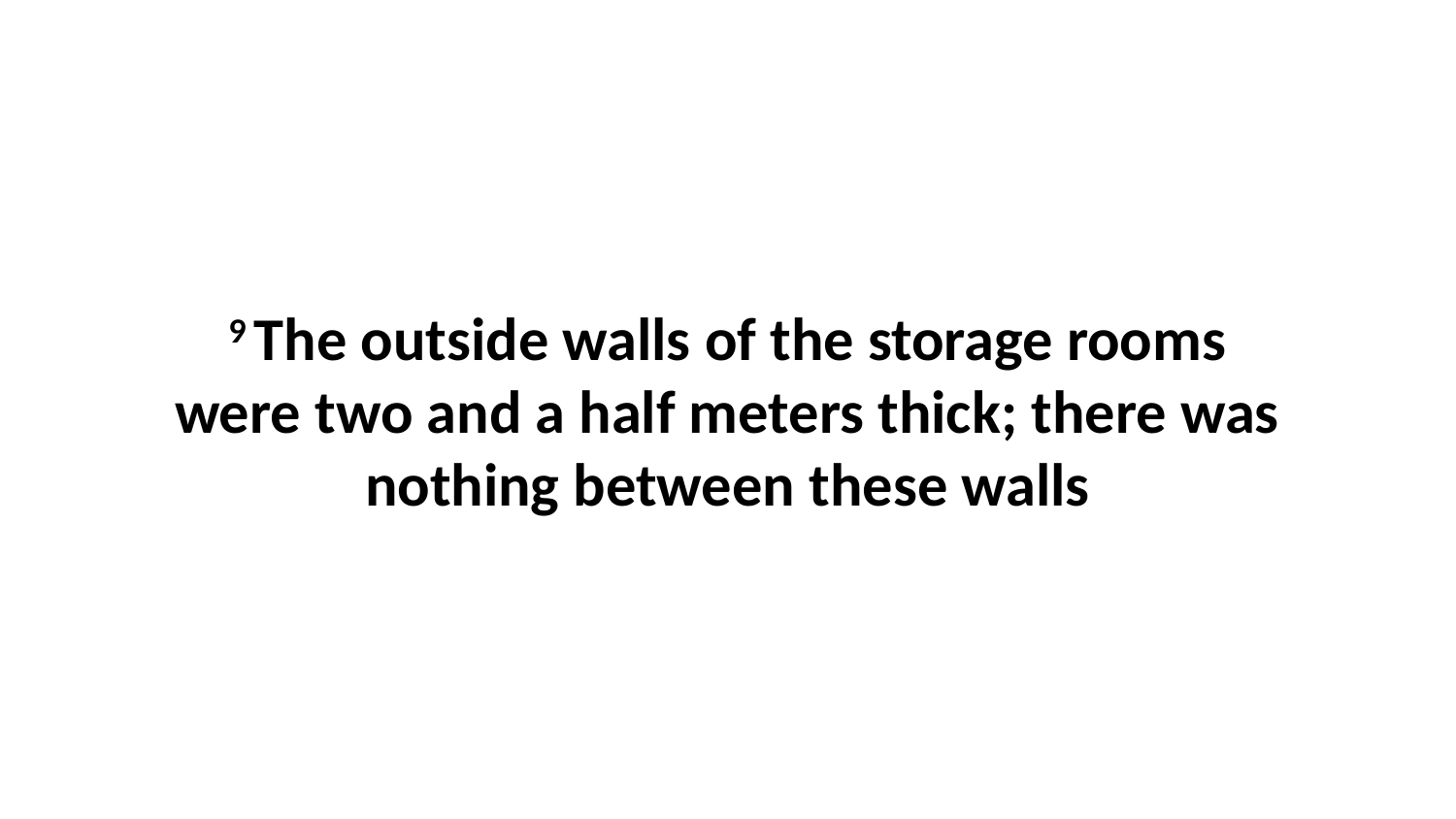

9 The outside walls of the storage rooms were two and a half meters thick; there was nothing between these walls